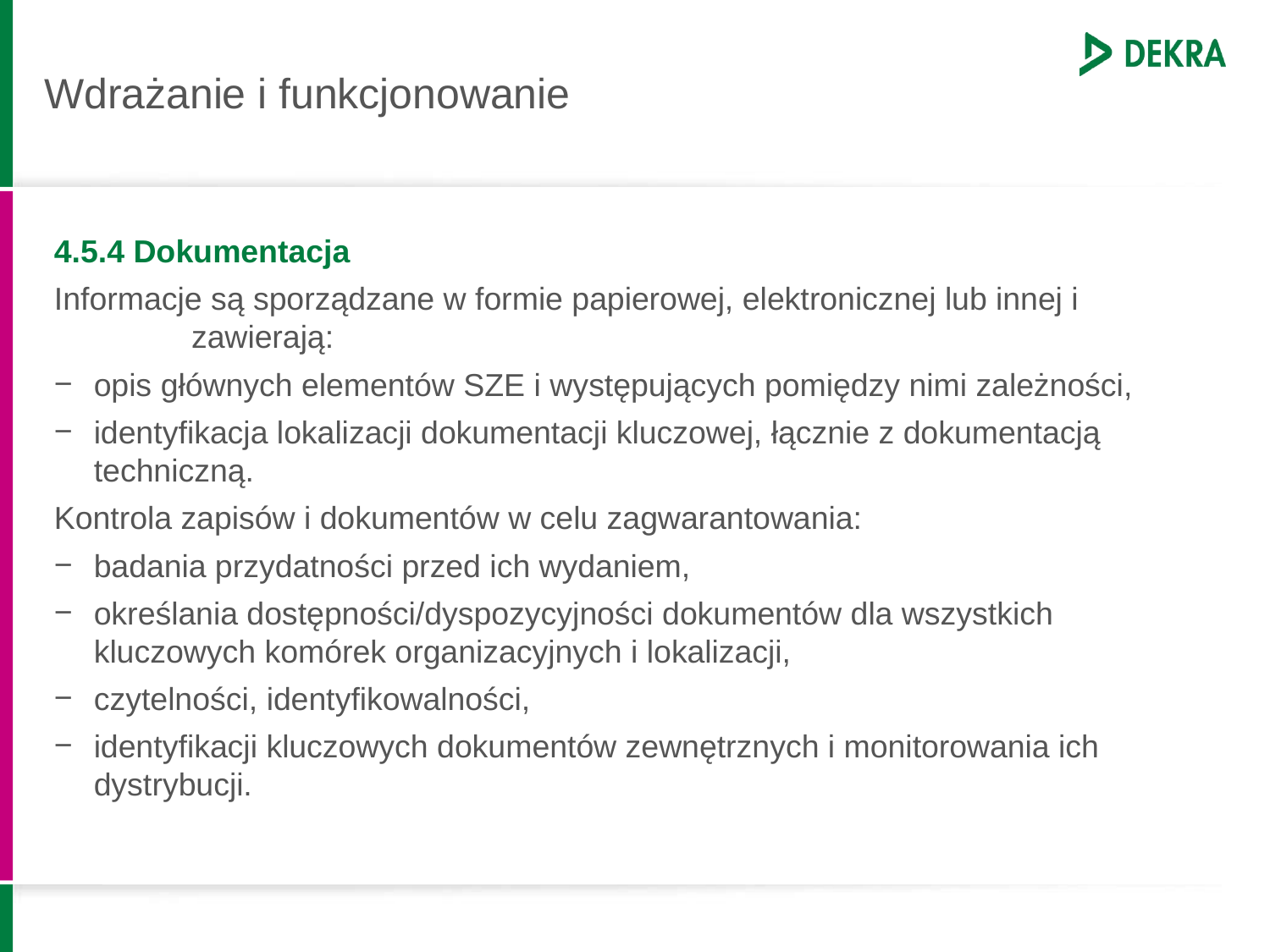

# Wdrażanie i funkcjonowanie
4.5.4 Dokumentacja
Informacje są sporządzane w formie papierowej, elektronicznej lub innej i zawierają:
opis głównych elementów SZE i występujących pomiędzy nimi zależności,
identyfikacja lokalizacji dokumentacji kluczowej, łącznie z dokumentacją techniczną.
Kontrola zapisów i dokumentów w celu zagwarantowania:
badania przydatności przed ich wydaniem,
określania dostępności/dyspozycyjności dokumentów dla wszystkich kluczowych komórek organizacyjnych i lokalizacji,
czytelności, identyfikowalności,
identyfikacji kluczowych dokumentów zewnętrznych i monitorowania ich dystrybucji.